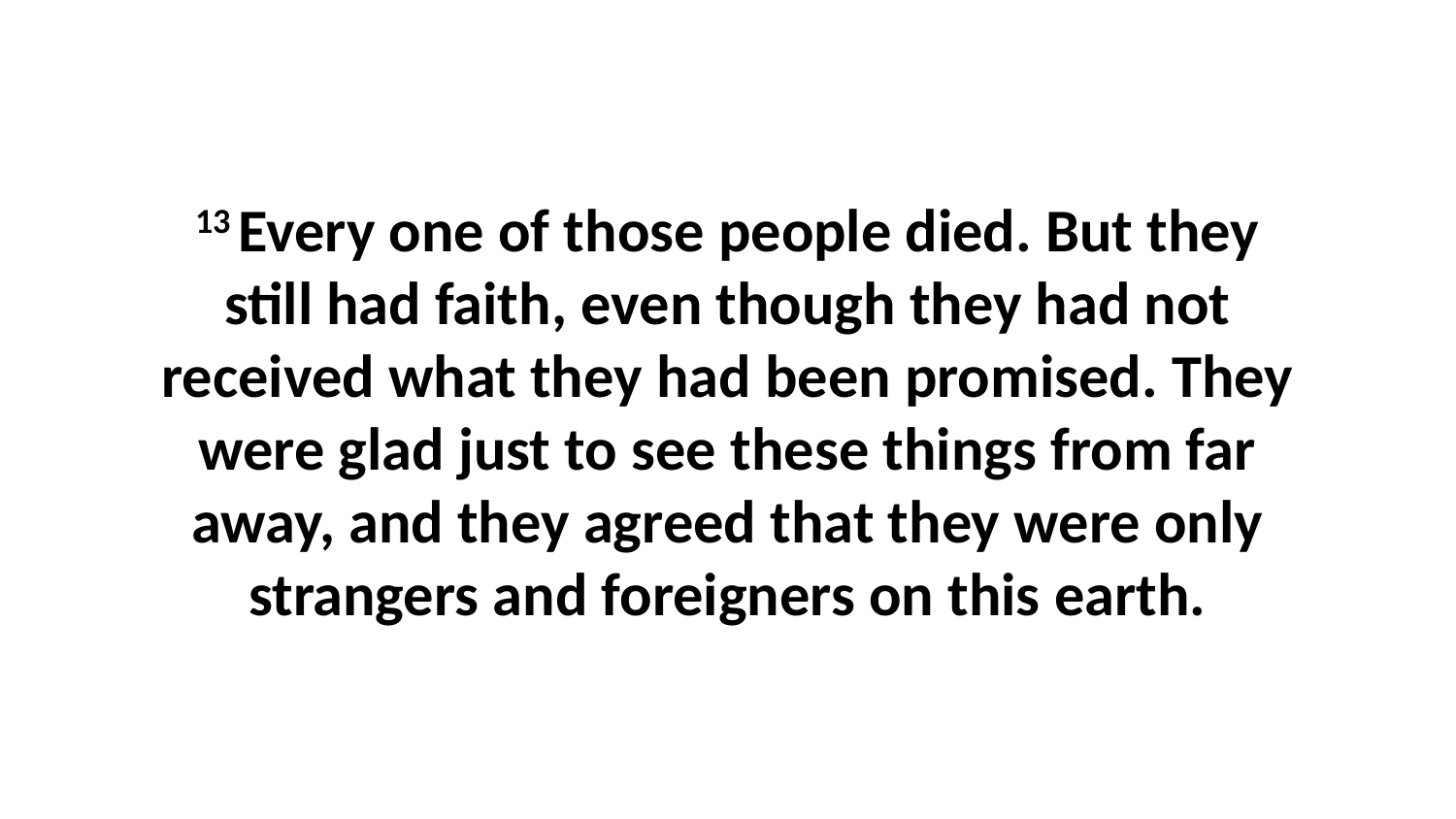

13 Every one of those people died. But they still had faith, even though they had not received what they had been promised. They were glad just to see these things from far away, and they agreed that they were only strangers and foreigners on this earth.